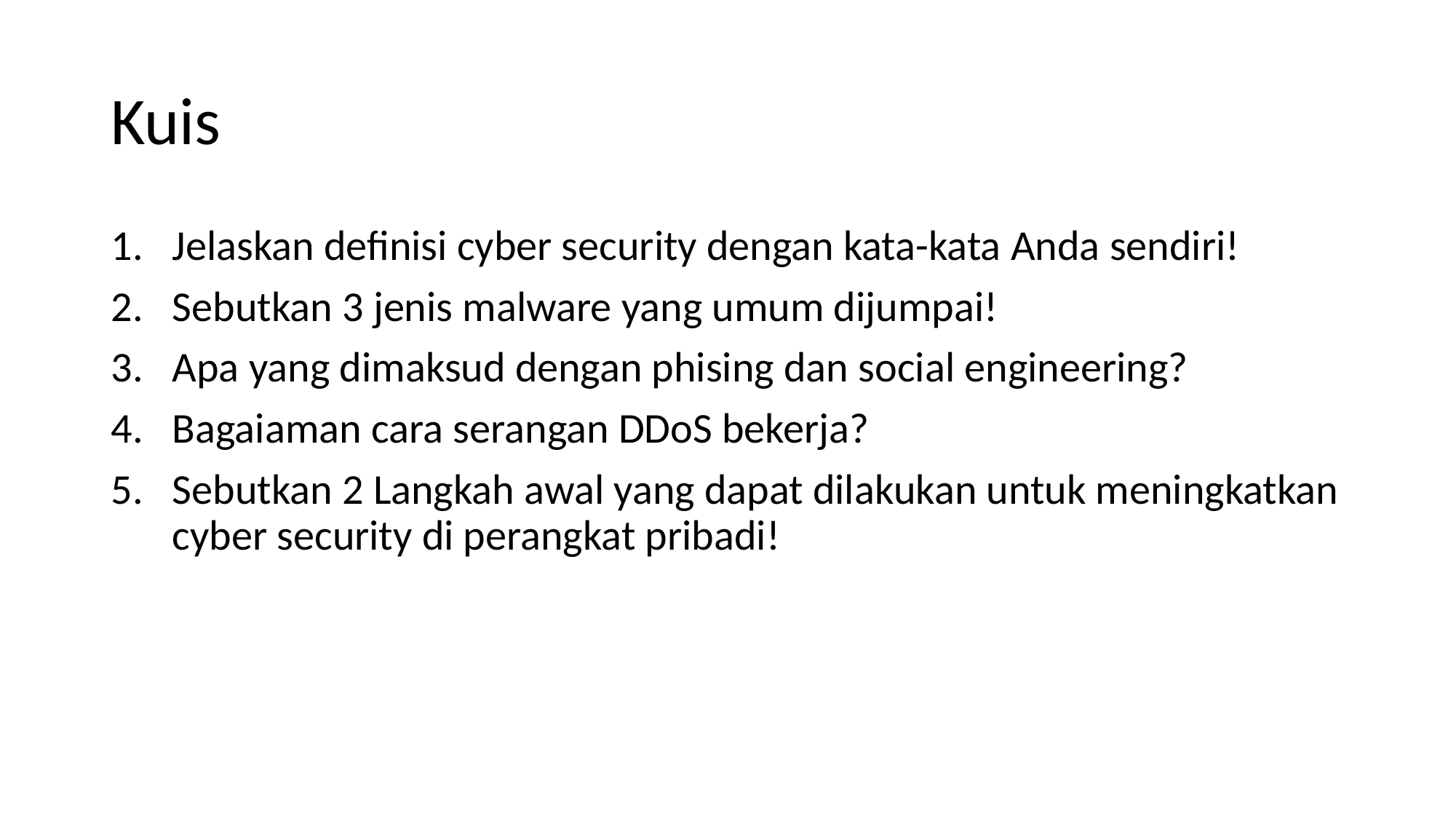

# Kuis
Jelaskan definisi cyber security dengan kata-kata Anda sendiri!
Sebutkan 3 jenis malware yang umum dijumpai!
Apa yang dimaksud dengan phising dan social engineering?
Bagaiaman cara serangan DDoS bekerja?
Sebutkan 2 Langkah awal yang dapat dilakukan untuk meningkatkan cyber security di perangkat pribadi!